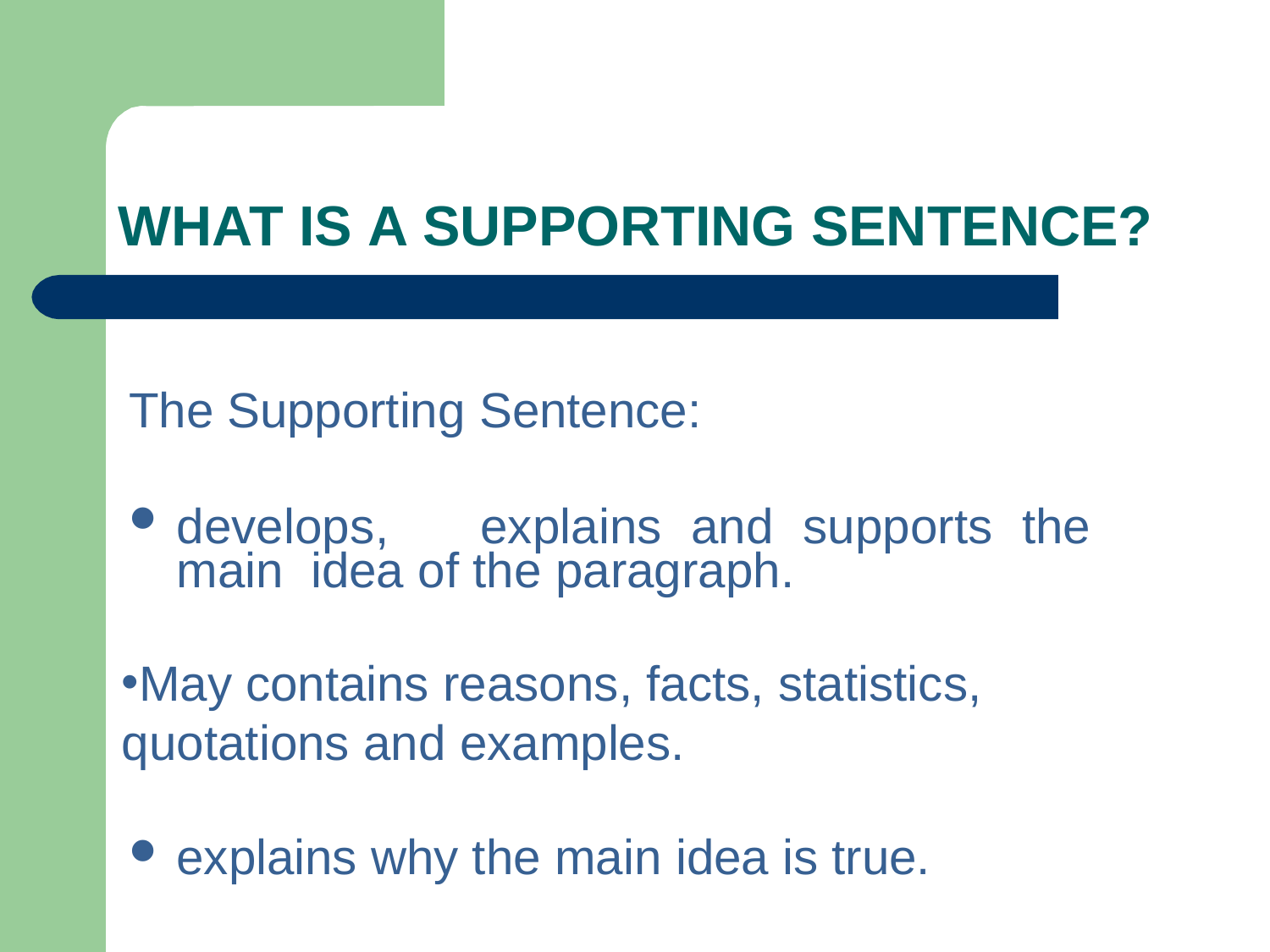

# WHAT IS A SUPPORTING SENTENCE?
The Supporting Sentence:

develops,	explains	and	supports	the	main  idea of the paragraph.

May contains reasons, facts, statistics, quotations and examples.

explains why the main idea is true.